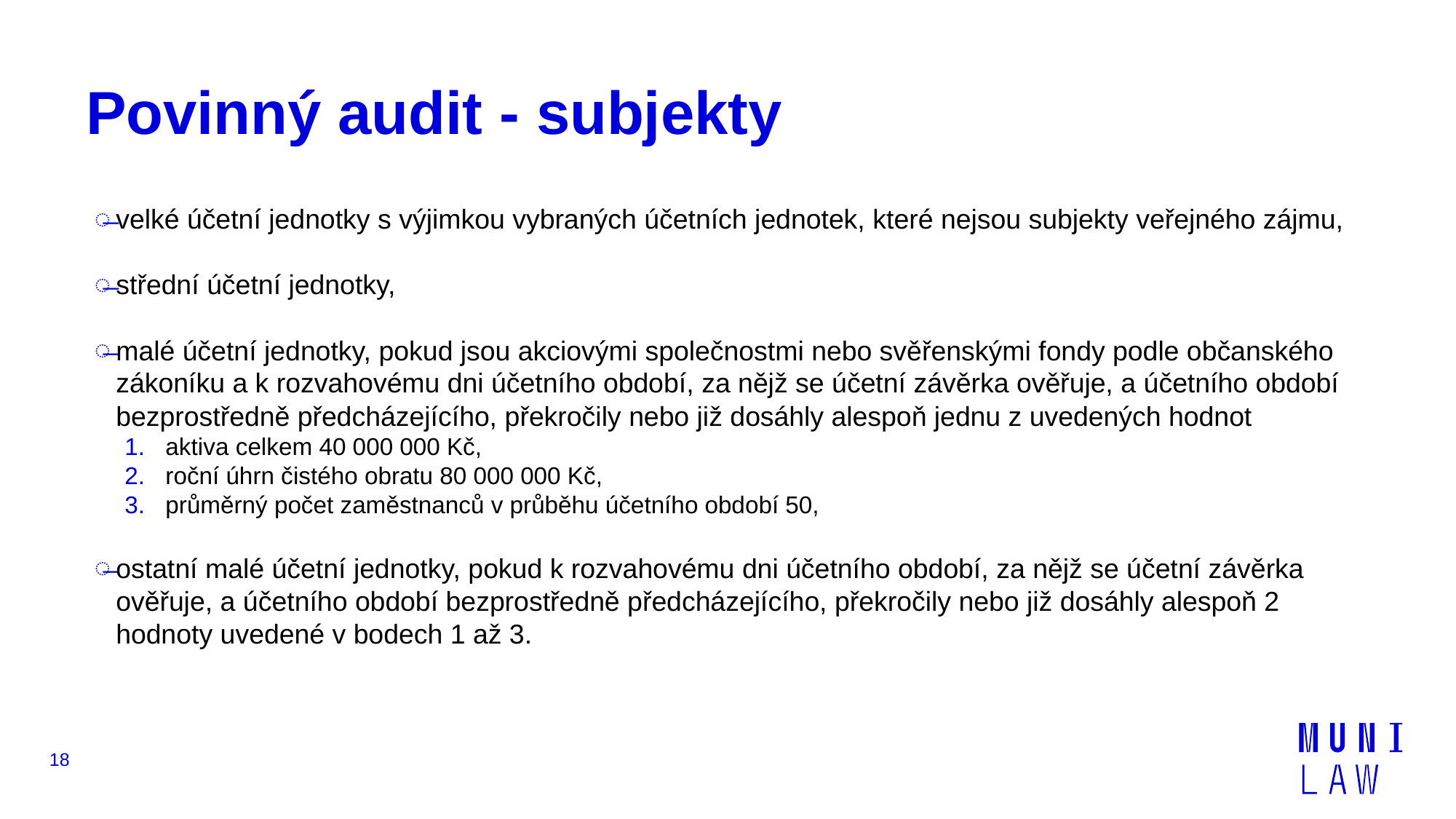

# Povinný audit - subjekty
velké účetní jednotky s výjimkou vybraných účetních jednotek, které nejsou subjekty veřejného zájmu,

střední účetní jednotky,

malé účetní jednotky, pokud jsou akciovými společnostmi nebo svěřenskými fondy podle občanského zákoníku a k rozvahovému dni účetního období, za nějž se účetní závěrka ověřuje, a účetního období bezprostředně předcházejícího, překročily nebo již dosáhly alespoň jednu z uvedených hodnot
aktiva celkem 40 000 000 Kč,
roční úhrn čistého obratu 80 000 000 Kč,
průměrný počet zaměstnanců v průběhu účetního období 50,

ostatní malé účetní jednotky, pokud k rozvahovému dni účetního období, za nějž se účetní závěrka ověřuje, a účetního období bezprostředně předcházejícího, překročily nebo již dosáhly alespoň 2 hodnoty uvedené v bodech 1 až 3.
18